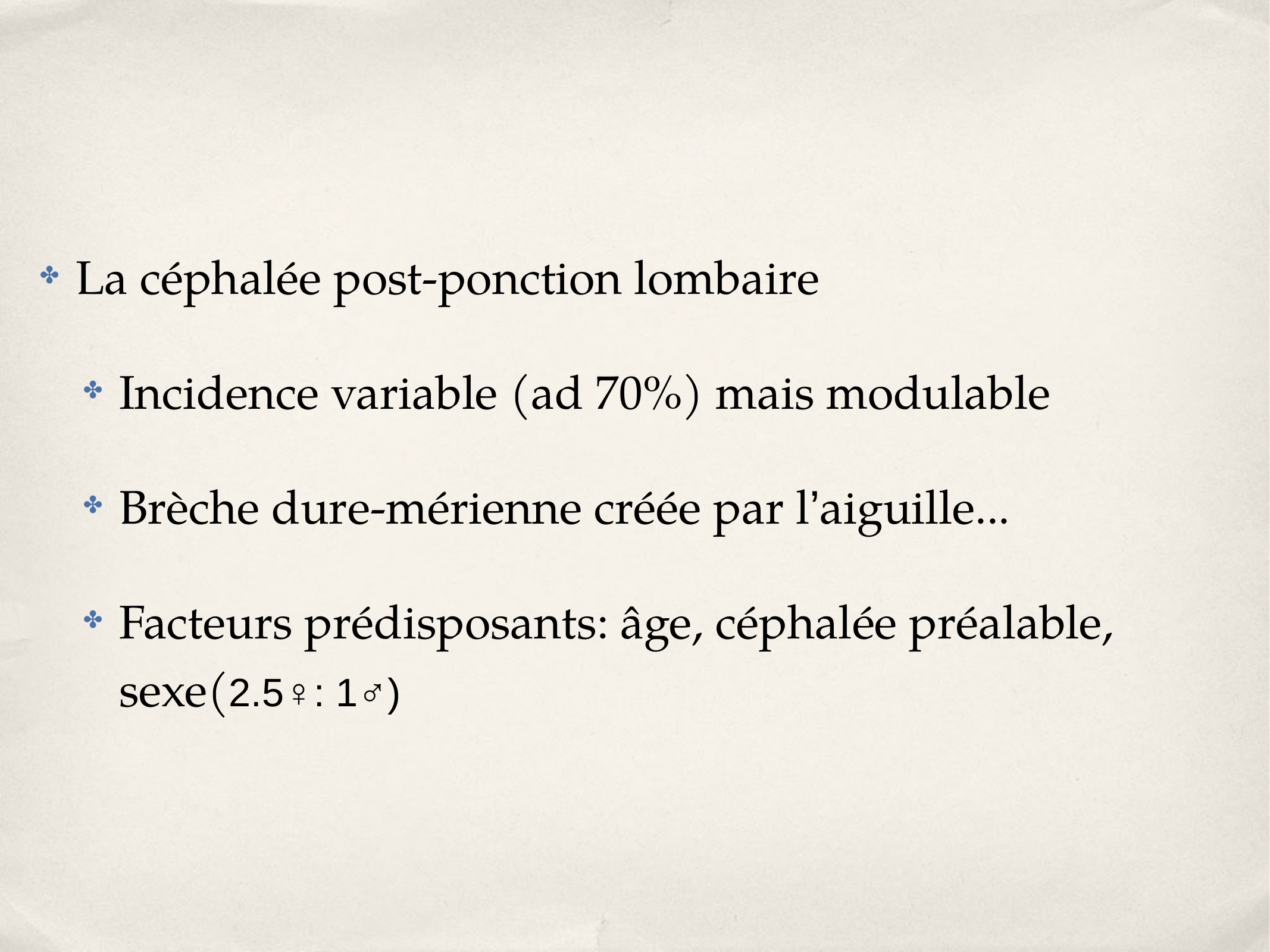

La céphalée post-ponction lombaire
Incidence variable (ad 70%) mais modulable
Brèche dure-mérienne créée par l’aiguille...
Facteurs prédisposants: âge, céphalée préalable, sexe(2.5♀: 1♂)